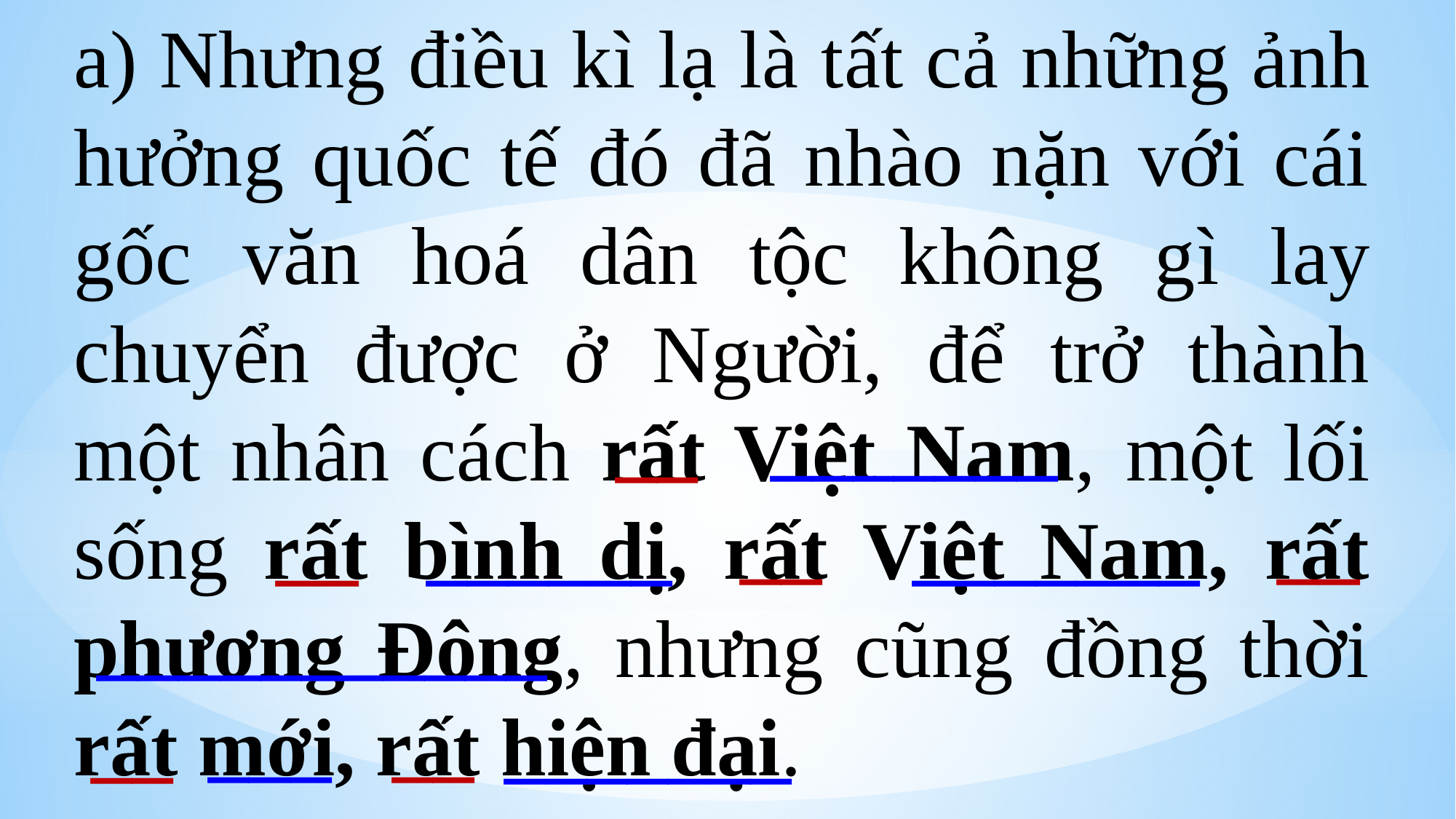

a) Nhưng điều kì lạ là tất cả những ảnh hưởng quốc tế đó đã nhào nặn với cái gốc văn hoá dân tộc không gì lay chuyển được ở Người, để trở thành một nhân cách rất Việt Nam, một lối sống rất bình dị, rất Việt Nam, rất phương Đông, nhưng cũng đồng thời rất mới, rất hiện đại.
_______
__
__
__
__
______
_______
___________
___
__
__
_______